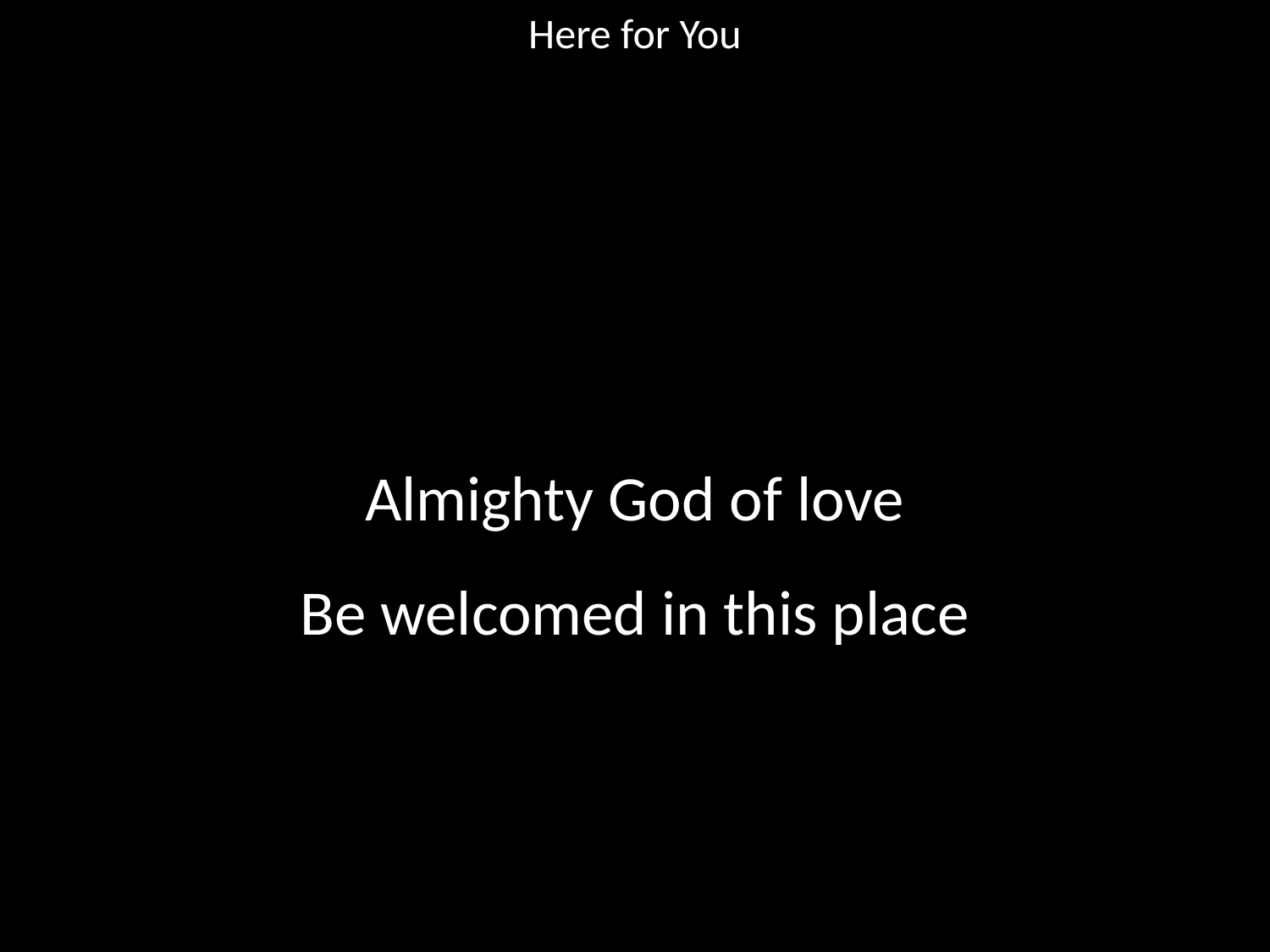

Here for You
#
Almighty God of love
Be welcomed in this place